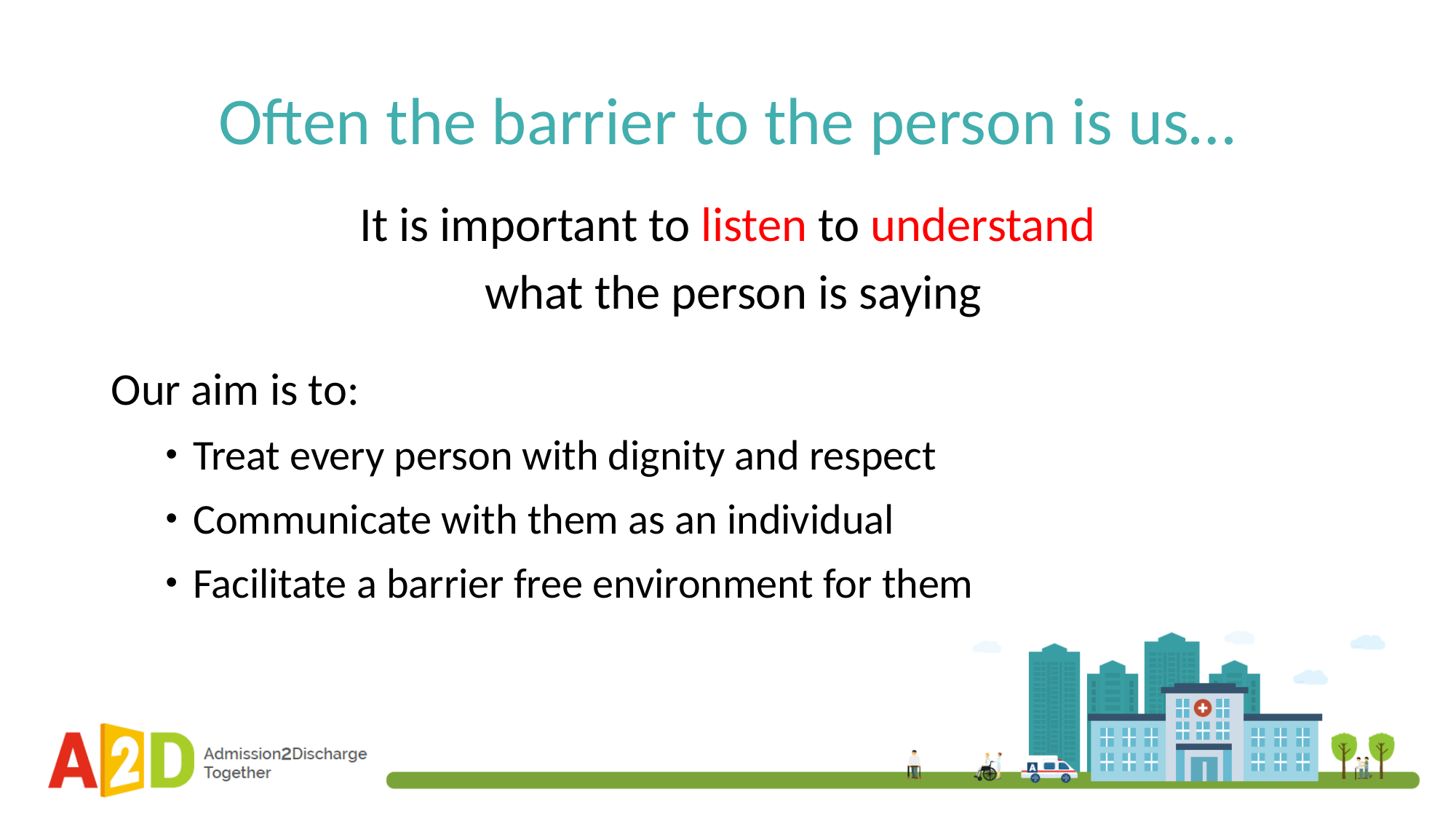

# Often the barrier to the person is us…
It is important to listen to understand
what the person is saying

Our aim is to:
Treat every person with dignity and respect
Communicate with them as an individual
Facilitate a barrier free environment for them